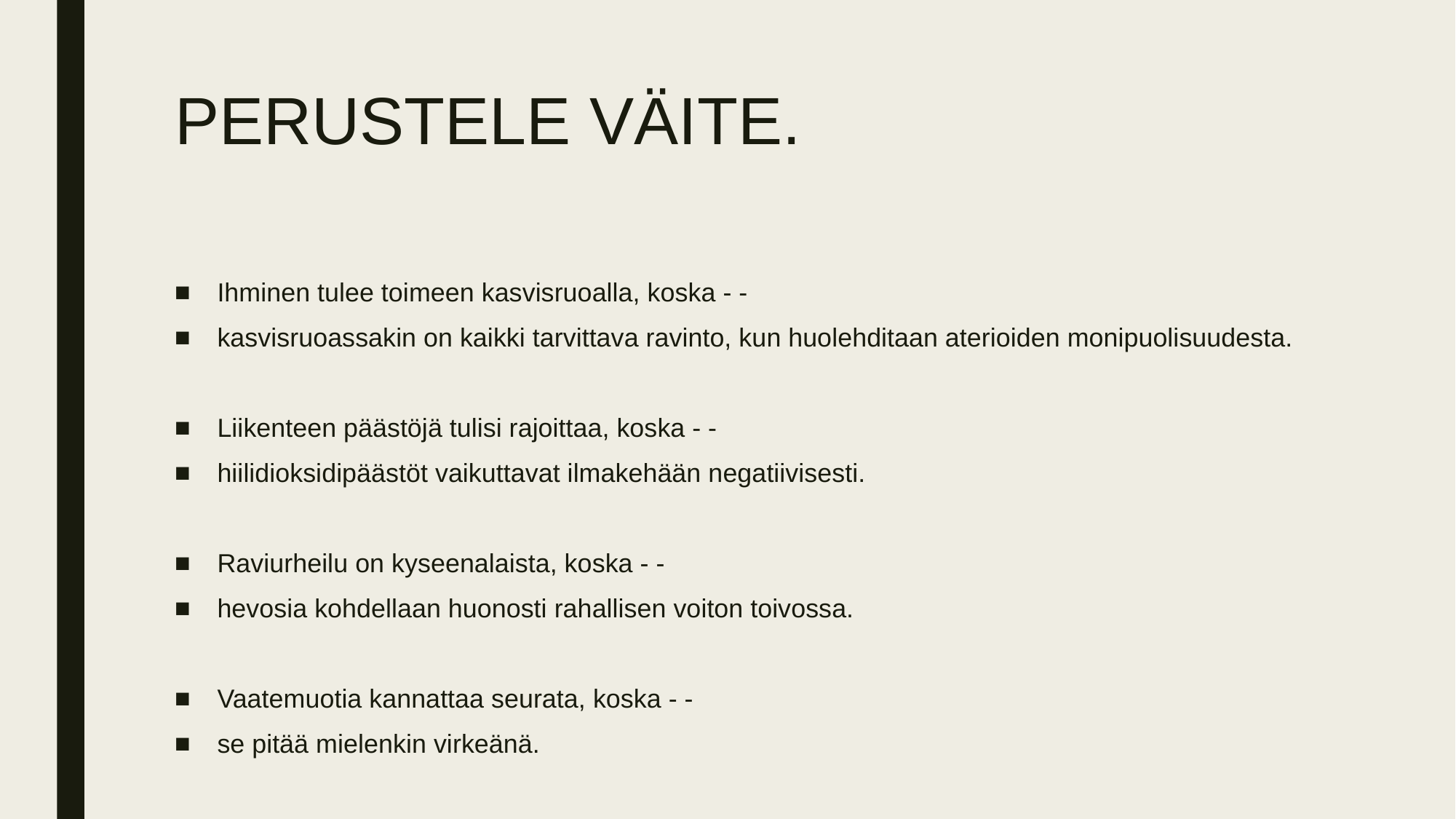

# PERUSTELE VÄITE.
Ihminen tulee toimeen kasvisruoalla, koska - -
kasvisruoassakin on kaikki tarvittava ravinto, kun huolehditaan aterioiden monipuolisuudesta.

Liikenteen päästöjä tulisi rajoittaa, koska - -
hiilidioksidipäästöt vaikuttavat ilmakehään negatiivisesti.

Raviurheilu on kyseenalaista, koska - -
hevosia kohdellaan huonosti rahallisen voiton toivossa.

Vaatemuotia kannattaa seurata, koska - -
se pitää mielenkin virkeänä.